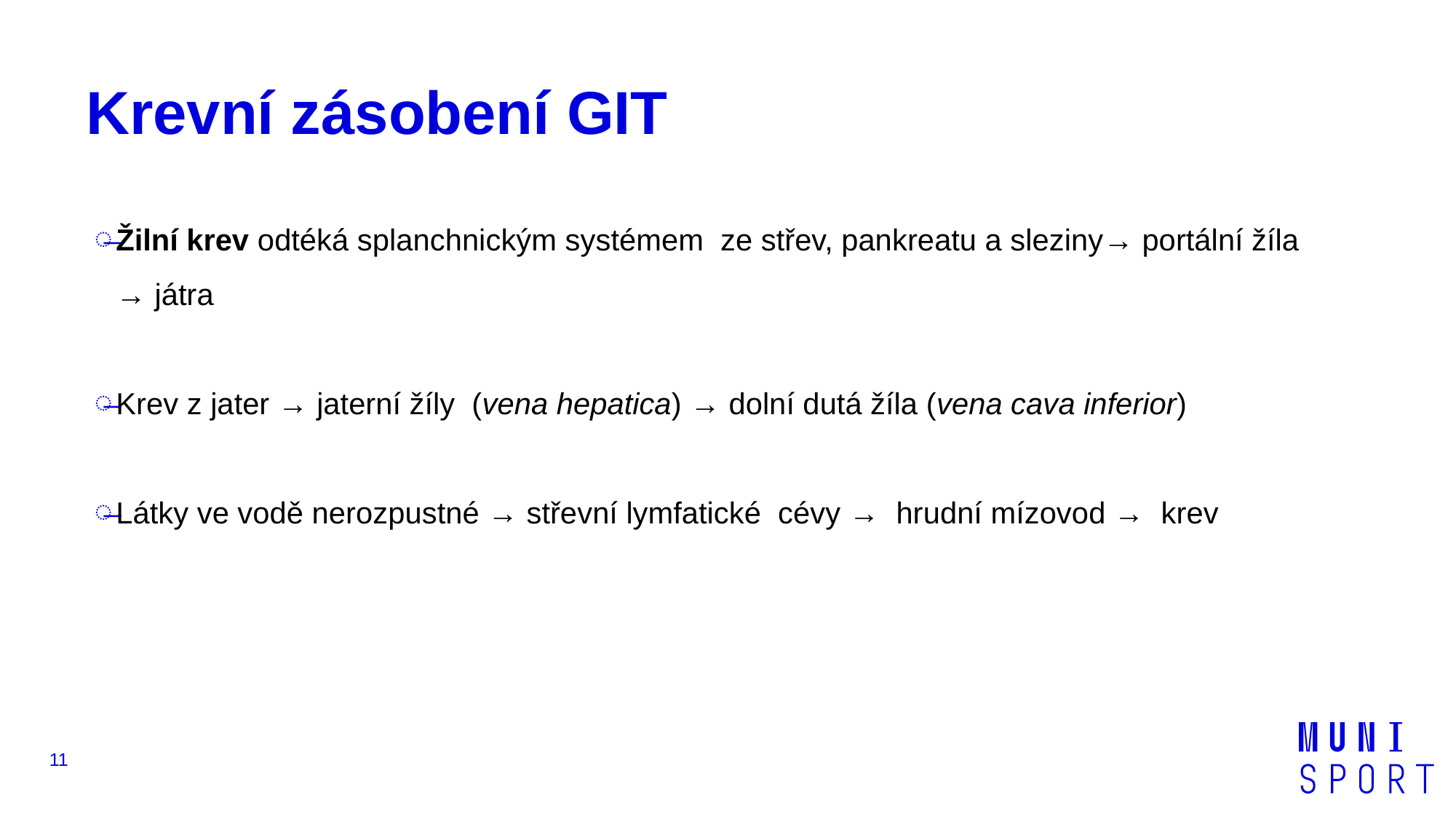

# Krevní zásobení GIT
Žilní krev odtéká splanchnickým systémem  ze střev, pankreatu a sleziny→ portální žíla → játra​

Krev z jater → jaterní žíly  (vena hepatica) → dolní dutá žíla (vena cava inferior)​

Látky ve vodě nerozpustné → střevní lymfatické  cévy →  hrudní mízovod →  krev

11